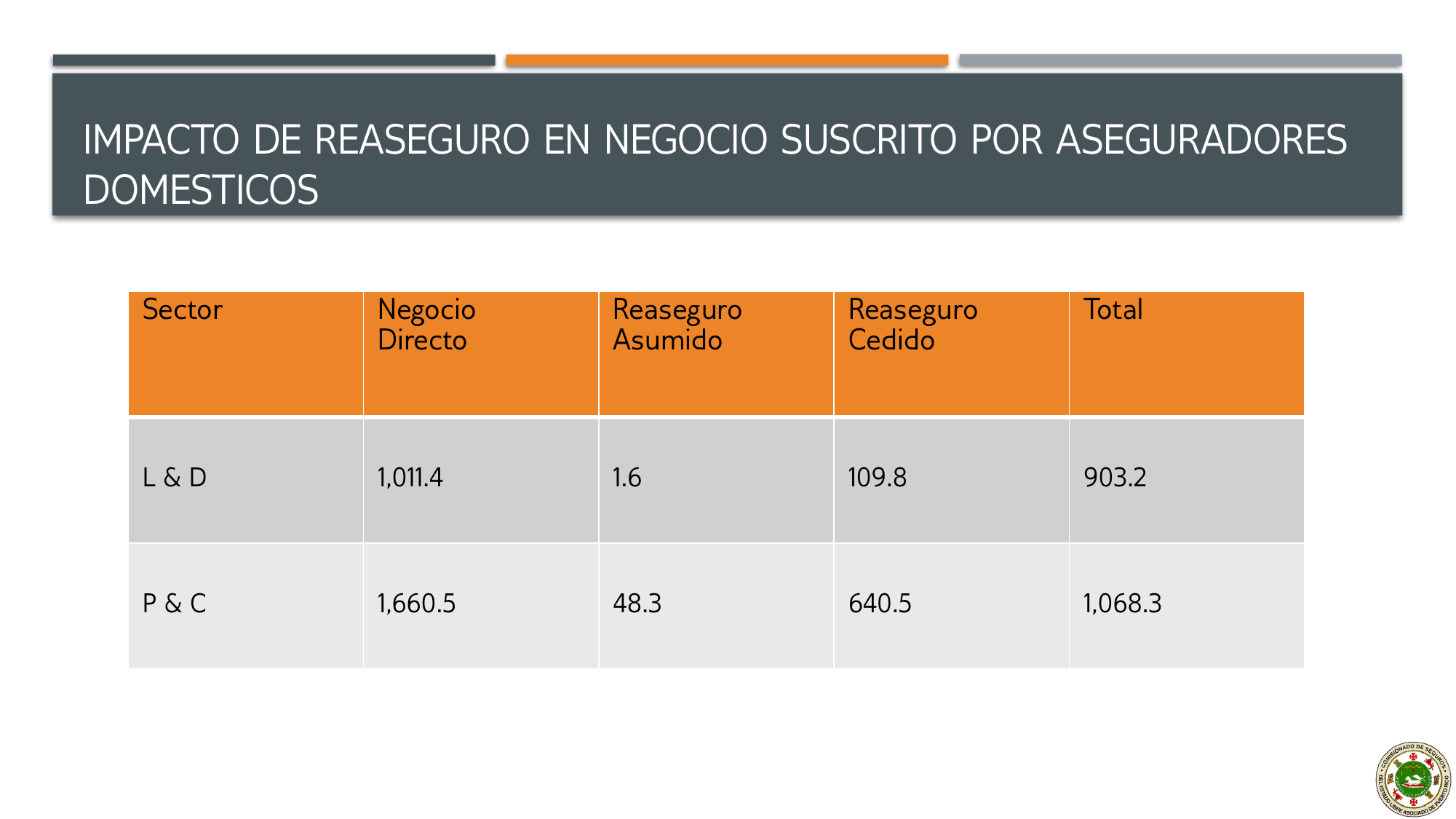

# Impacto de Reaseguro en Negocio Suscrito por Aseguradores Domesticos
| Sector | Negocio Directo | Reaseguro Asumido | Reaseguro Cedido | Total |
| --- | --- | --- | --- | --- |
| L & D | 1,011.4 | 1.6 | 109.8 | 903.2 |
| P & C | 1,660.5 | 48.3 | 640.5 | 1,068.3 |